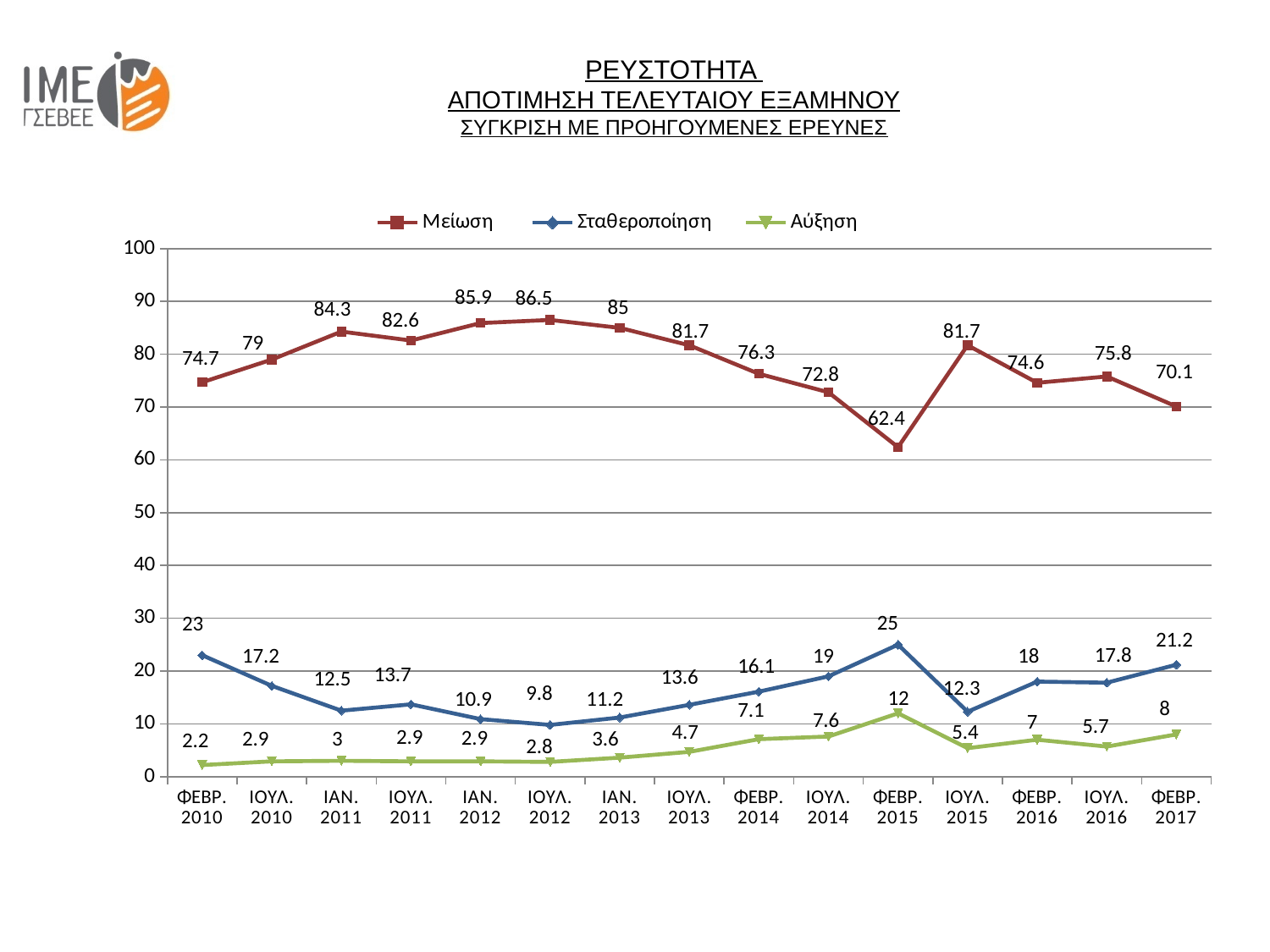

ΡΕΥΣΤΟΤΗΤΑ
ΑΠΟΤΙΜΗΣΗ ΤΕΛΕΥΤΑΙΟΥ ΕΞΑΜΗΝΟΥ
ΣΥΓΚΡΙΣΗ ΜΕ ΠΡΟΗΓΟΥΜΕΝΕΣ ΕΡΕΥΝΕΣ

### Chart

| Category | Μείωση  | Σταθεροποίηση | Αύξηση |
|---|---|---|---|
| ΦΕΒΡ. 2010 | 74.7 | 23.0 | 2.2 |
| ΙΟΥΛ. 2010 | 79.0 | 17.2 | 2.9 |
| ΙΑΝ. 2011 | 84.3 | 12.5 | 3.0 |
| ΙΟΥΛ. 2011 | 82.6 | 13.7 | 2.9 |
| ΙΑΝ. 2012 | 85.9 | 10.9 | 2.9 |
| ΙΟΥΛ. 2012 | 86.5 | 9.8 | 2.8 |
| ΙΑΝ. 2013 | 85.0 | 11.2 | 3.6 |
| ΙΟΥΛ. 2013 | 81.7 | 13.6 | 4.7 |
| ΦΕΒΡ. 2014 | 76.3 | 16.1 | 7.1 |
| ΙΟΥΛ. 2014 | 72.8 | 19.0 | 7.6 |
| ΦΕΒΡ. 2015 | 62.4 | 25.0 | 12.0 |
| ΙΟΥΛ. 2015 | 81.7 | 12.3 | 5.4 |
| ΦΕΒΡ. 2016 | 74.6 | 18.0 | 7.0 |
| ΙΟΥΛ. 2016 | 75.8 | 17.8 | 5.7 |
| ΦΕΒΡ. 2017 | 70.1 | 21.2 | 8.0 |